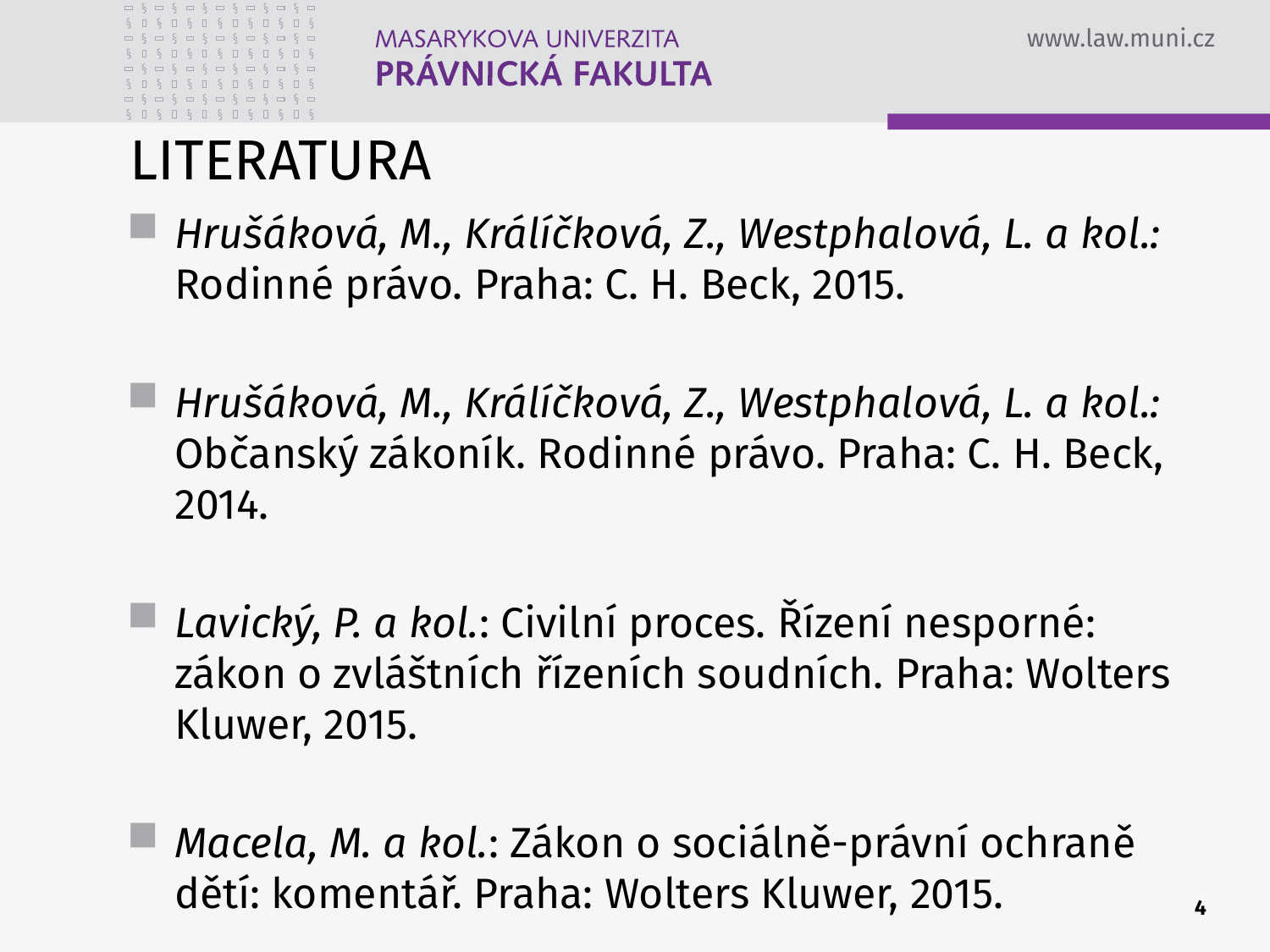

# LITERATURA
Hrušáková, M., Králíčková, Z., Westphalová, L. a kol.: Rodinné právo. Praha: C. H. Beck, 2015.

Hrušáková, M., Králíčková, Z., Westphalová, L. a kol.: Občanský zákoník. Rodinné právo. Praha: C. H. Beck, 2014.

Lavický, P. a kol.: Civilní proces. Řízení nesporné: zákon o zvláštních řízeních soudních. Praha: Wolters Kluwer, 2015.

Macela, M. a kol.: Zákon o sociálně-právní ochraně dětí: komentář. Praha: Wolters Kluwer, 2015.
4